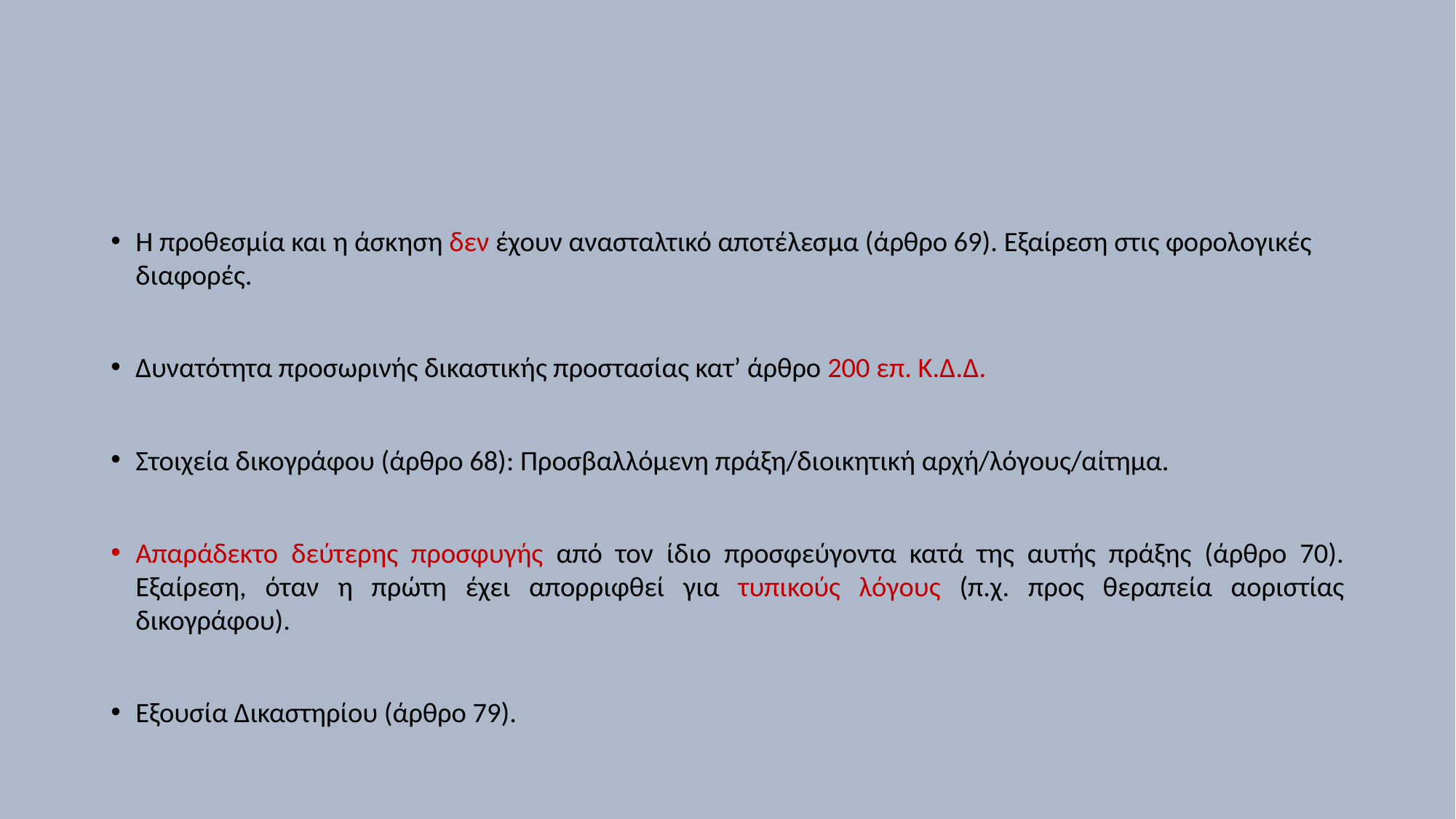

#
Η προθεσμία και η άσκηση δεν έχουν ανασταλτικό αποτέλεσμα (άρθρο 69). Εξαίρεση στις φορολογικές διαφορές.

Δυνατότητα προσωρινής δικαστικής προστασίας κατ’ άρθρο 200 επ. Κ.Δ.Δ.

Στοιχεία δικογράφου (άρθρο 68): Προσβαλλόμενη πράξη/διοικητική αρχή/λόγους/αίτημα.

Απαράδεκτο δεύτερης προσφυγής από τον ίδιο προσφεύγοντα κατά της αυτής πράξης (άρθρο 70). Εξαίρεση, όταν η πρώτη έχει απορριφθεί για τυπικούς λόγους (π.χ. προς θεραπεία αοριστίας δικογράφου).

Εξουσία Δικαστηρίου (άρθρο 79).